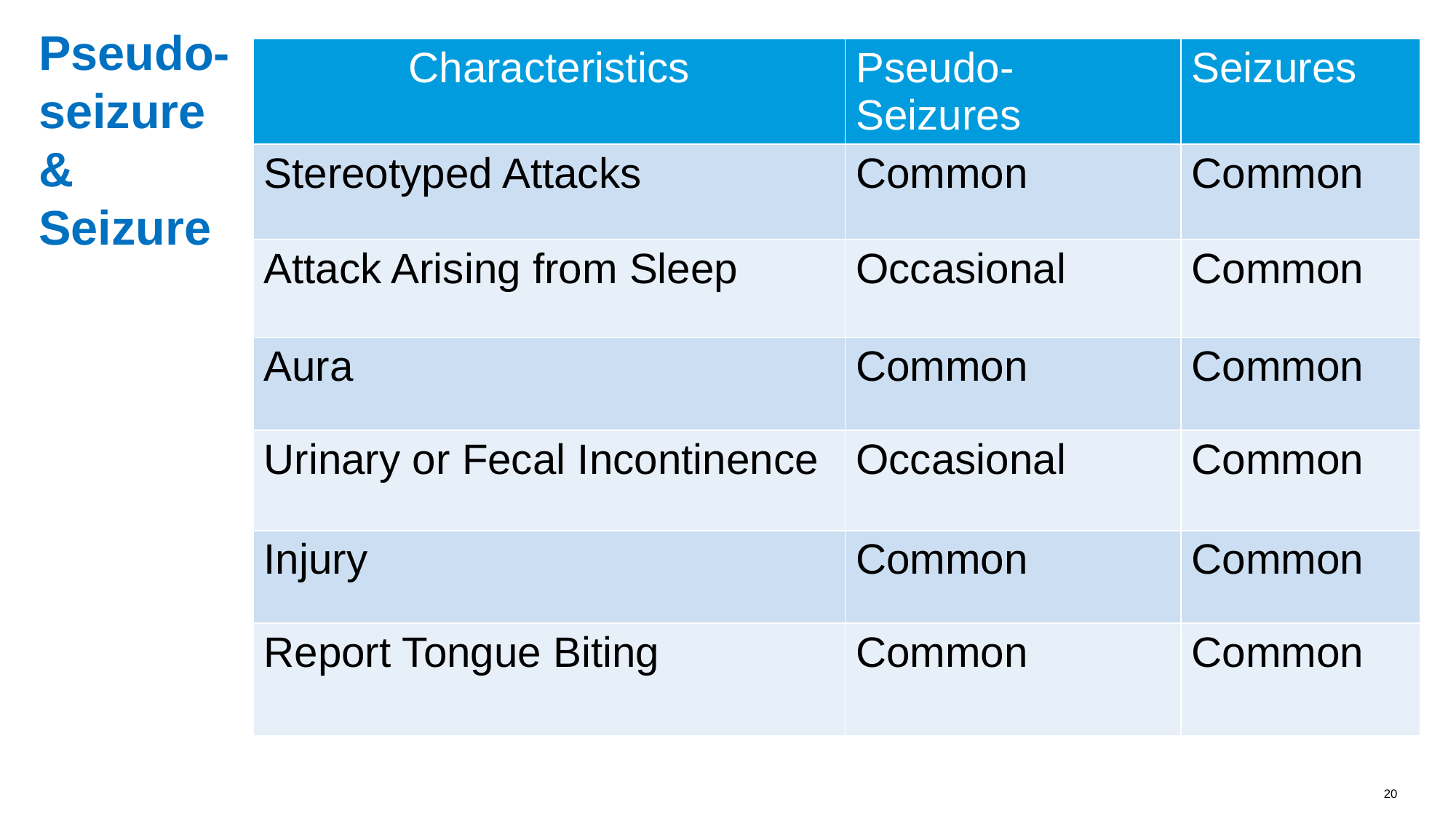

Pseudo-seizure & Seizure
| Characteristics | Pseudo-Seizures | Seizures |
| --- | --- | --- |
| Stereotyped Attacks | Common | Common |
| Attack Arising from Sleep | Occasional | Common |
| Aura | Common | Common |
| Urinary or Fecal Incontinence | Occasional | Common |
| Injury | Common | Common |
| Report Tongue Biting | Common | Common |
20